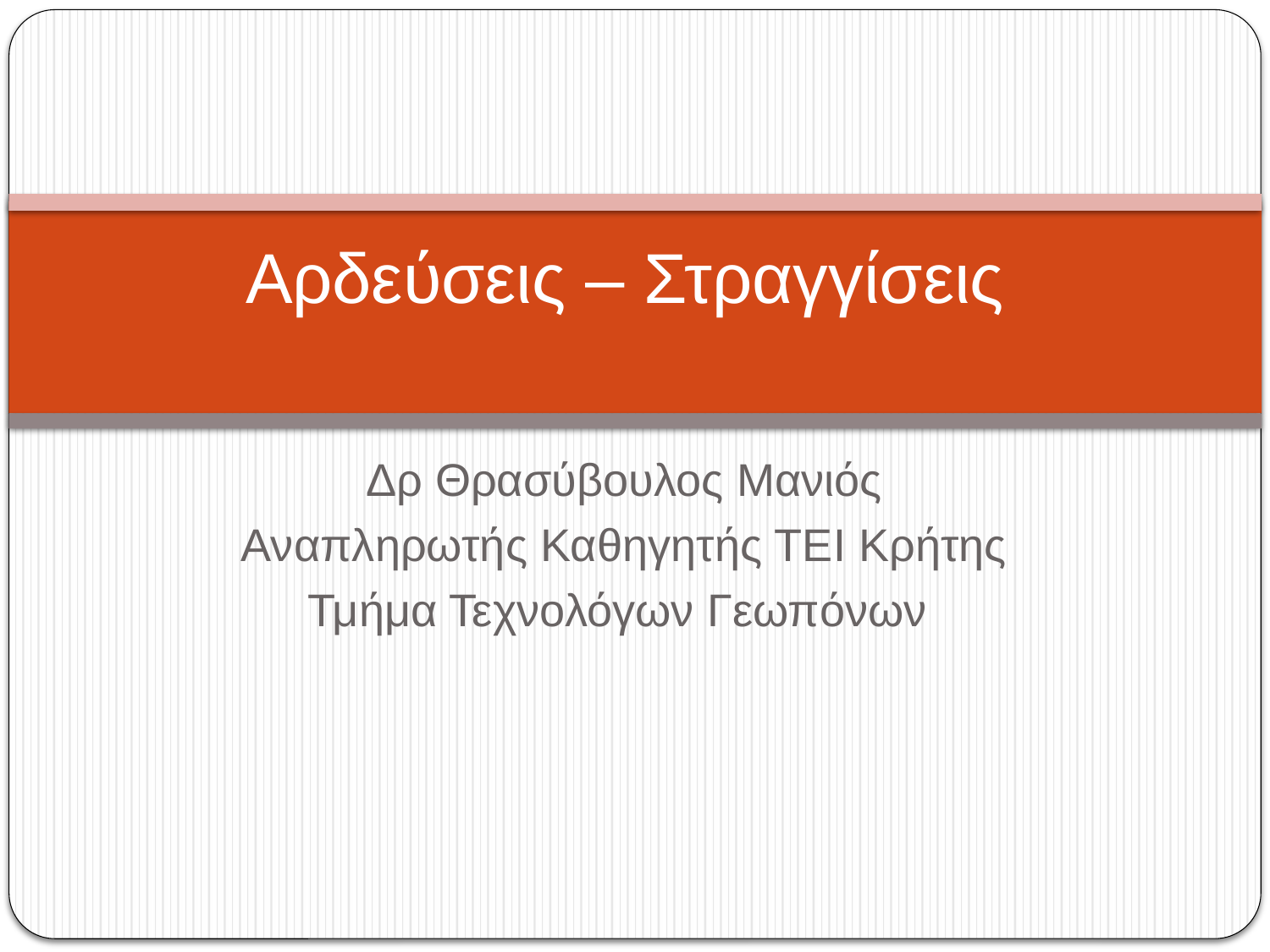

# Αρδεύσεις – Στραγγίσεις
Δρ Θρασύβουλος Μανιός
Αναπληρωτής Καθηγητής ΤΕΙ Κρήτης
Τμήμα Τεχνολόγων Γεωπόνων